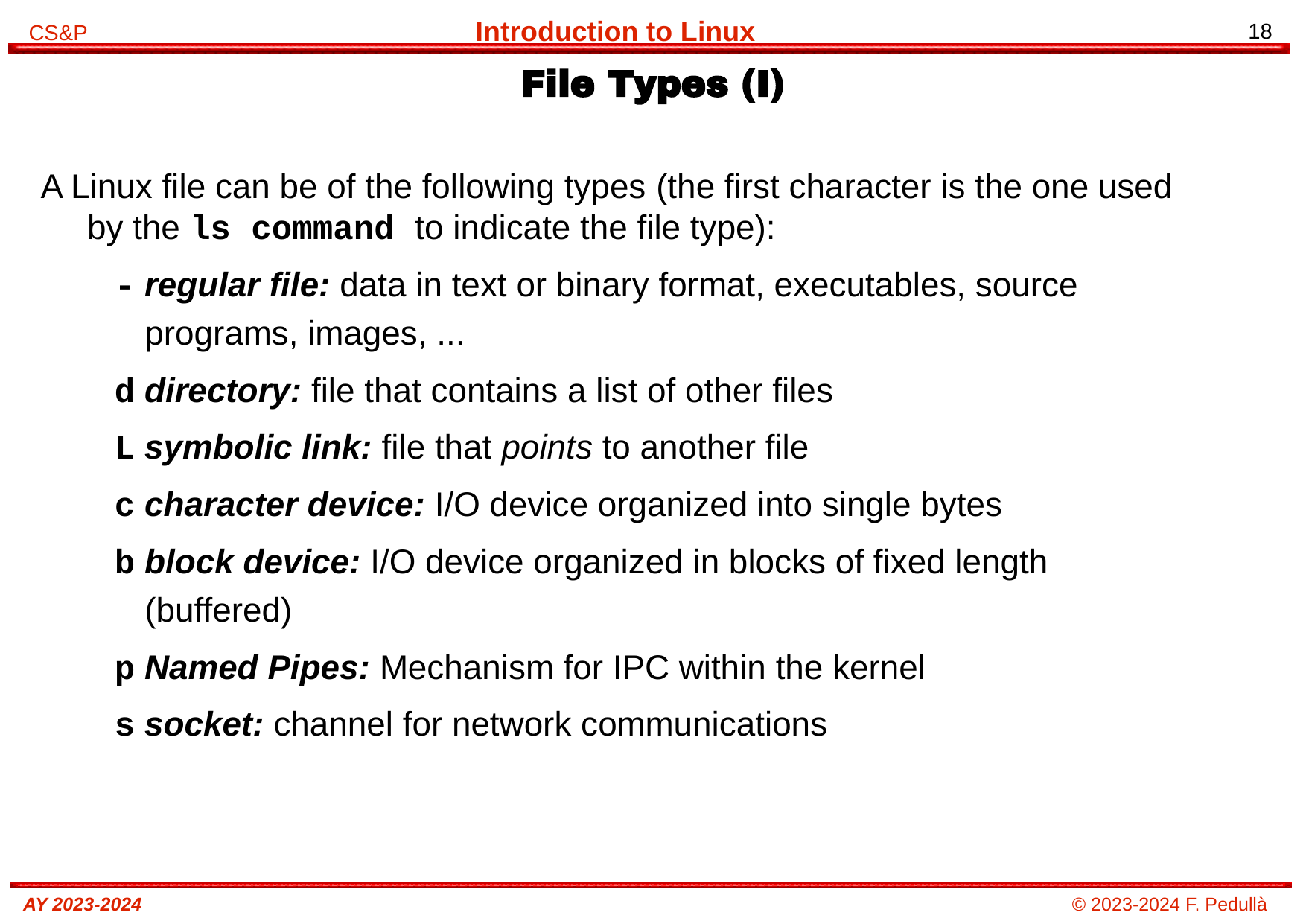

# File Types (I)
A Linux file can be of the following types (the first character is the one used by the ls command to indicate the file type):
- regular file: data in text or binary format, executables, source programs, images, ...
d directory: file that contains a list of other files
L symbolic link: file that points to another file
c character device: I/O device organized into single bytes
b block device: I/O device organized in blocks of fixed length (buffered)
p Named Pipes: Mechanism for IPC within the kernel
s socket: channel for network communications